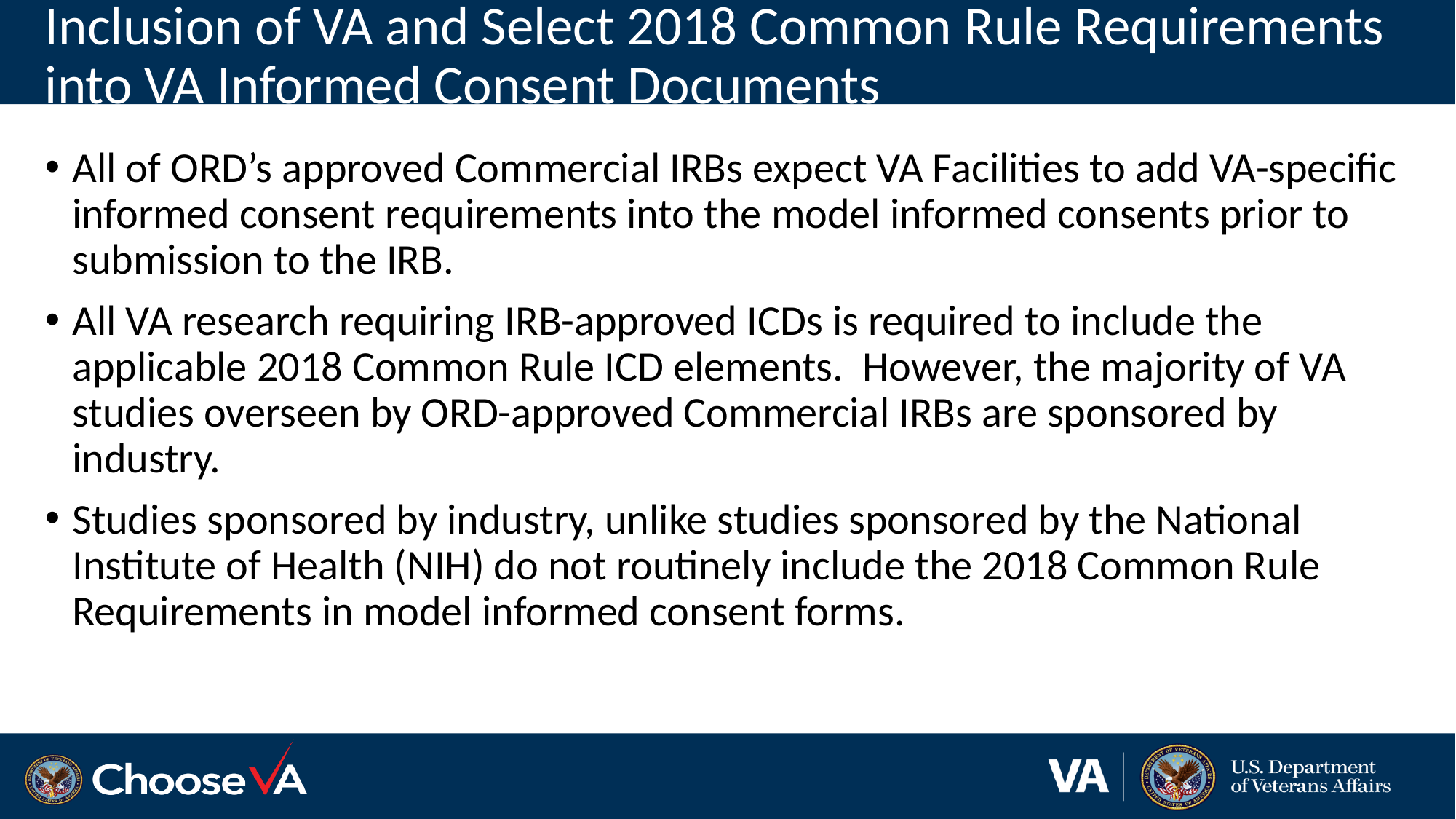

# Inclusion of VA and Select 2018 Common Rule Requirements into VA Informed Consent Documents
All of ORD’s approved Commercial IRBs expect VA Facilities to add VA-specific informed consent requirements into the model informed consents prior to submission to the IRB.
All VA research requiring IRB-approved ICDs is required to include the applicable 2018 Common Rule ICD elements.  However, the majority of VA studies overseen by ORD-approved Commercial IRBs are sponsored by industry.
Studies sponsored by industry, unlike studies sponsored by the National Institute of Health (NIH) do not routinely include the 2018 Common Rule Requirements in model informed consent forms.